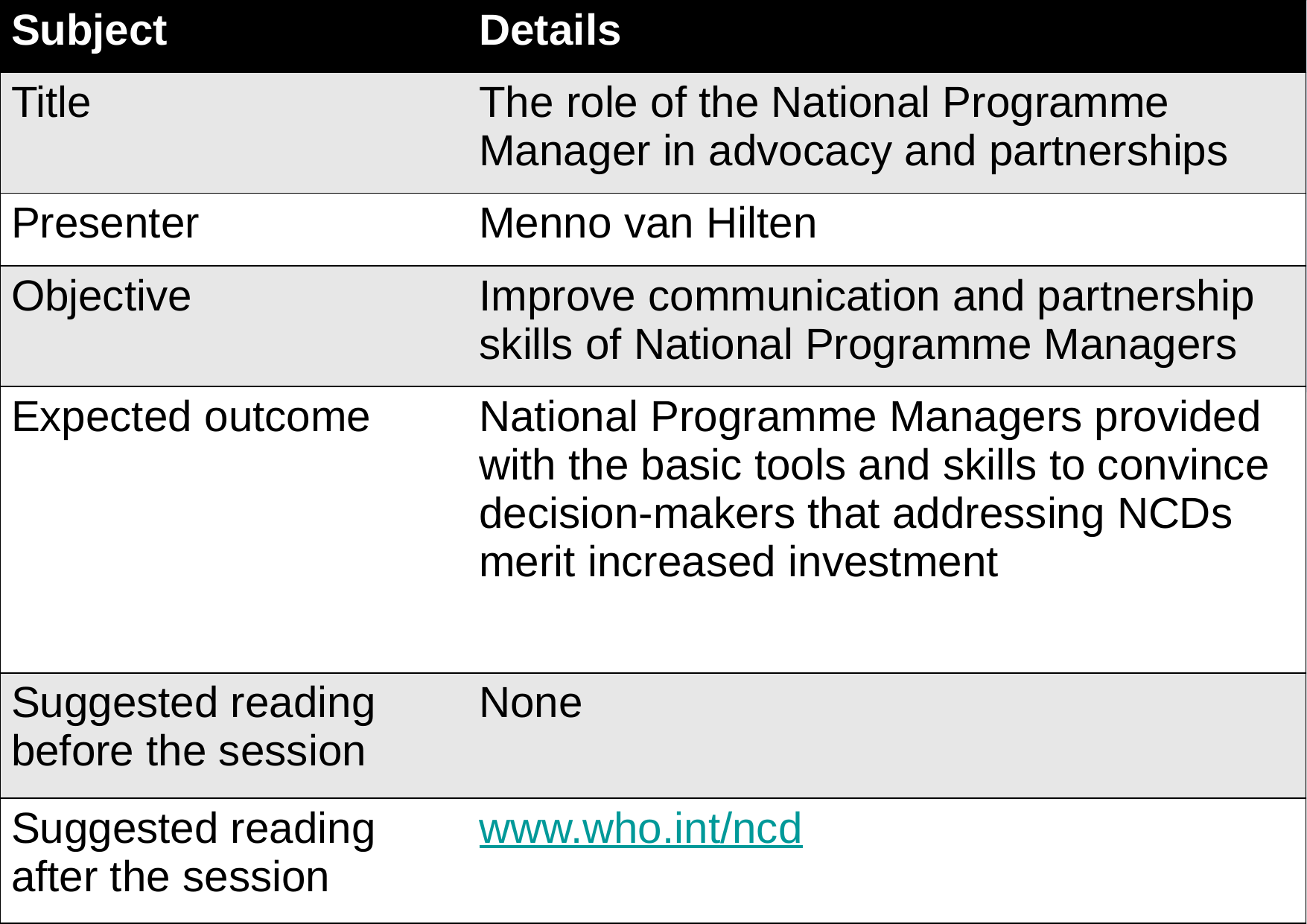

| Subject | Details |
| --- | --- |
| Title | The role of the National Programme Manager in advocacy and partnerships |
| Presenter | Menno van Hilten |
| Objective | Improve communication and partnership skills of National Programme Managers |
| Expected outcome | National Programme Managers provided with the basic tools and skills to convince decision-makers that addressing NCDs merit increased investment |
| Suggested reading before the session | None |
| Suggested reading after the session | www.who.int/ncd |